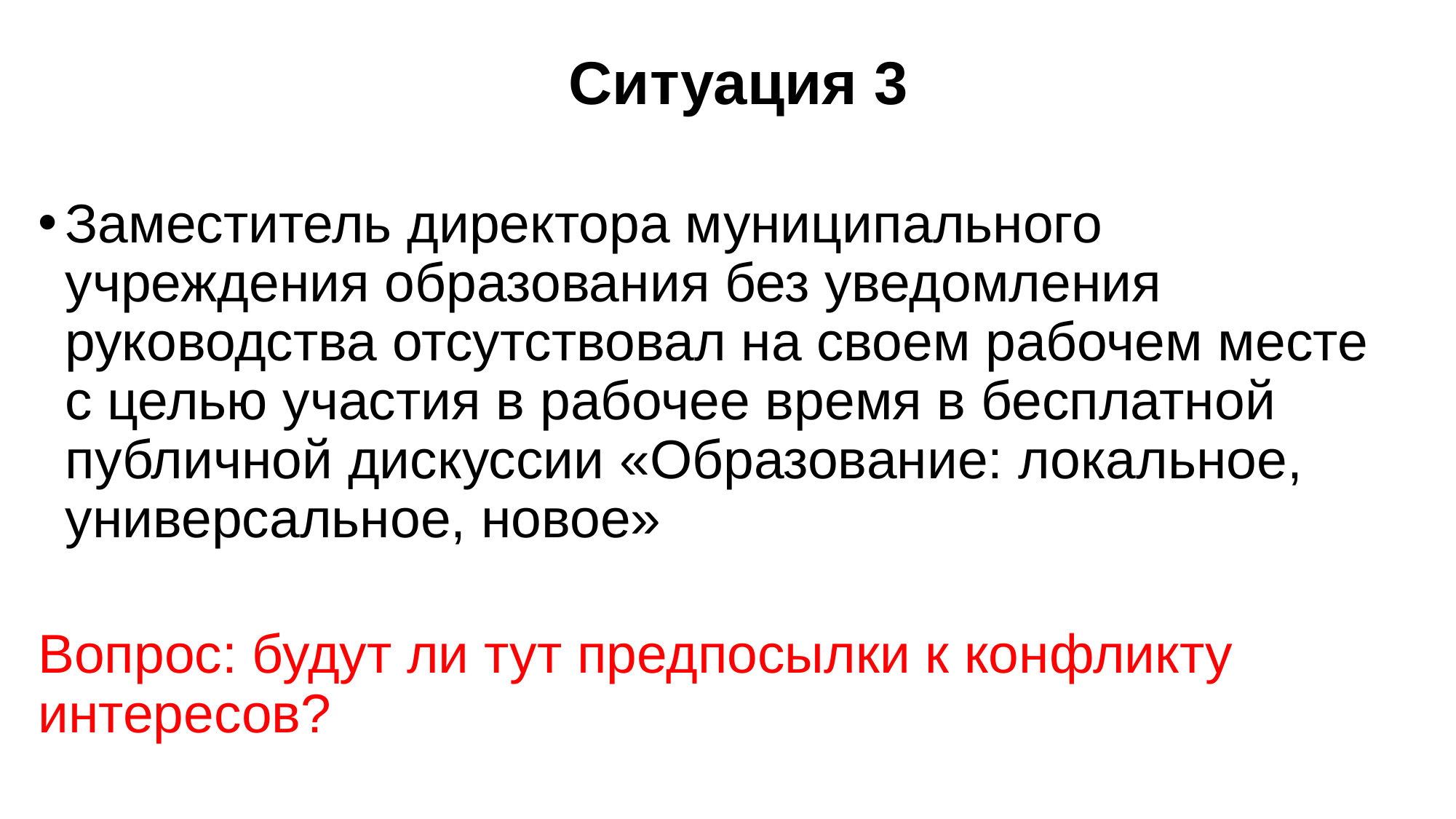

# Ситуация 3
Заместитель директора муниципального учреждения образования без уведомления руководства отсутствовал на своем рабочем месте с целью участия в рабочее время в бесплатной публичной дискуссии «Образование: локальное, универсальное, новое»

Вопрос: будут ли тут предпосылки к конфликту интересов?